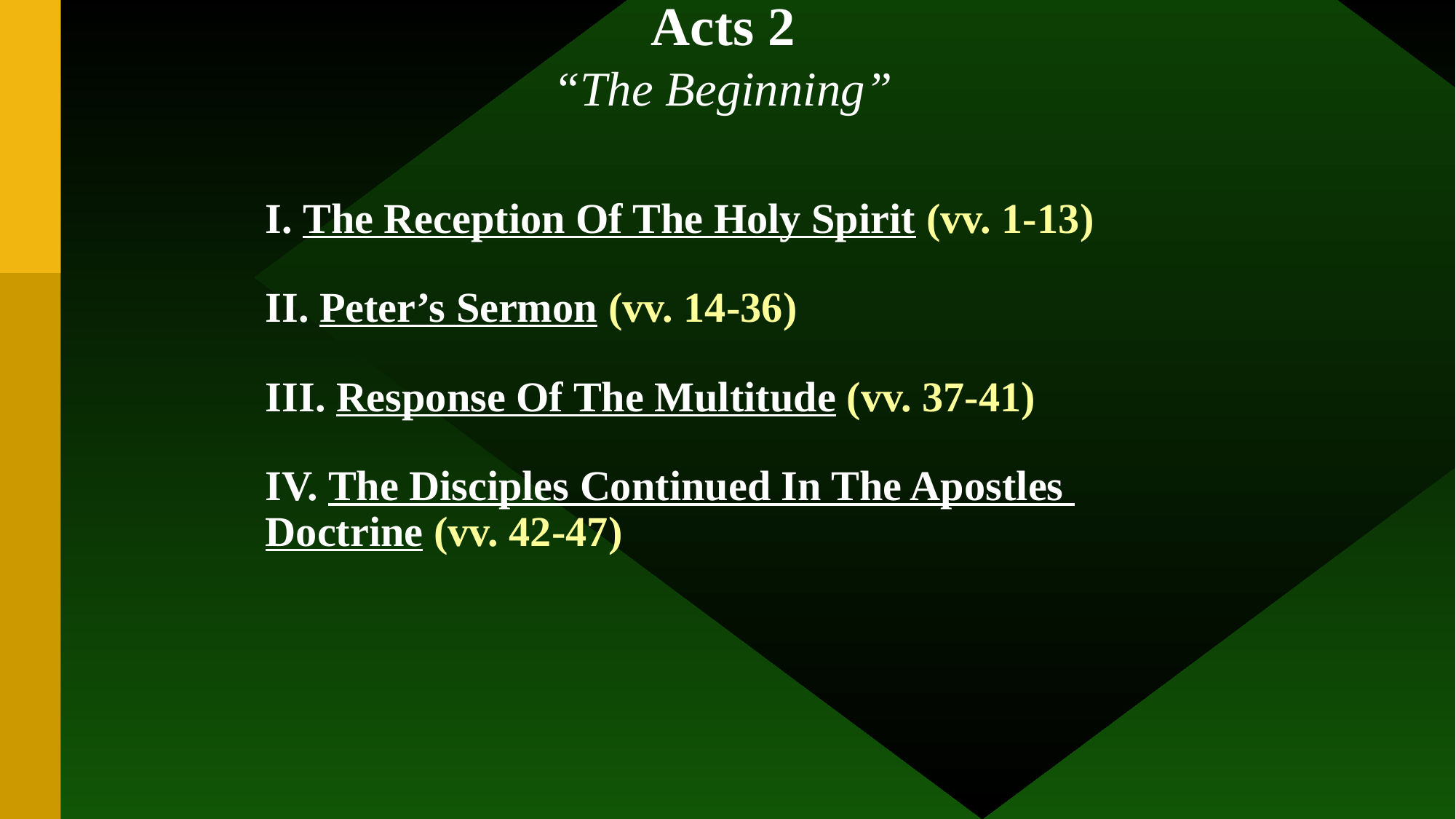

Acts 2
“The Beginning”
I. The Reception Of The Holy Spirit (vv. 1-13)

II. Peter’s Sermon (vv. 14-36)

III. Response Of The Multitude (vv. 37-41)

IV. The Disciples Continued In The Apostles 	Doctrine (vv. 42-47)